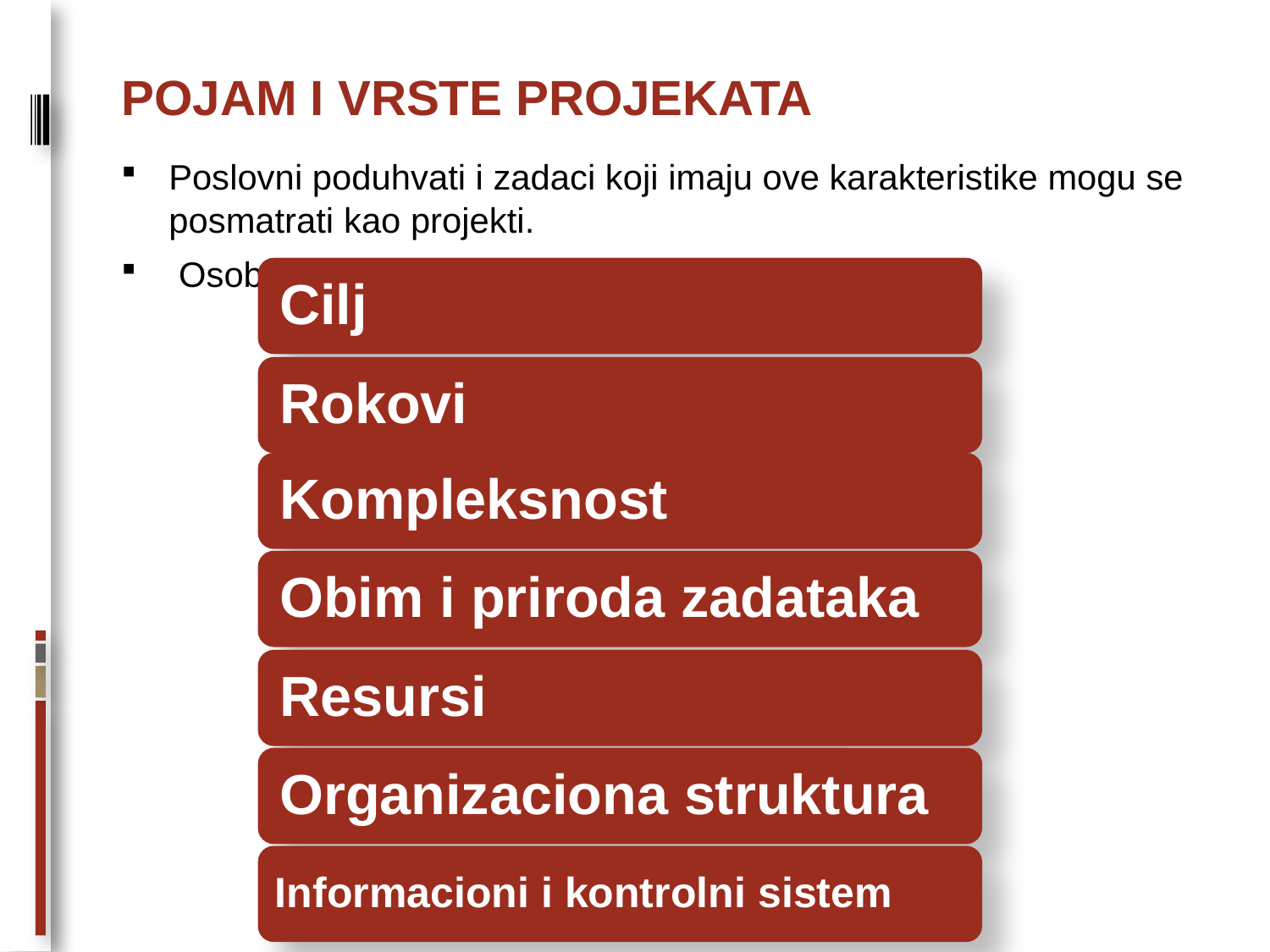

# POJAM I VRSTE PROJEKATA
Poslovni poduhvati i zadaci koji imaju ove karakteristike mogu se posmatrati kao projekti.
 Osobine koje karakterišu svaki projekat su:
Cilj
Rokovi
Kompleksnost
Obim i priroda zadataka
Resursi
Organizaciona struktura
Informacioni i kontrolni sistem